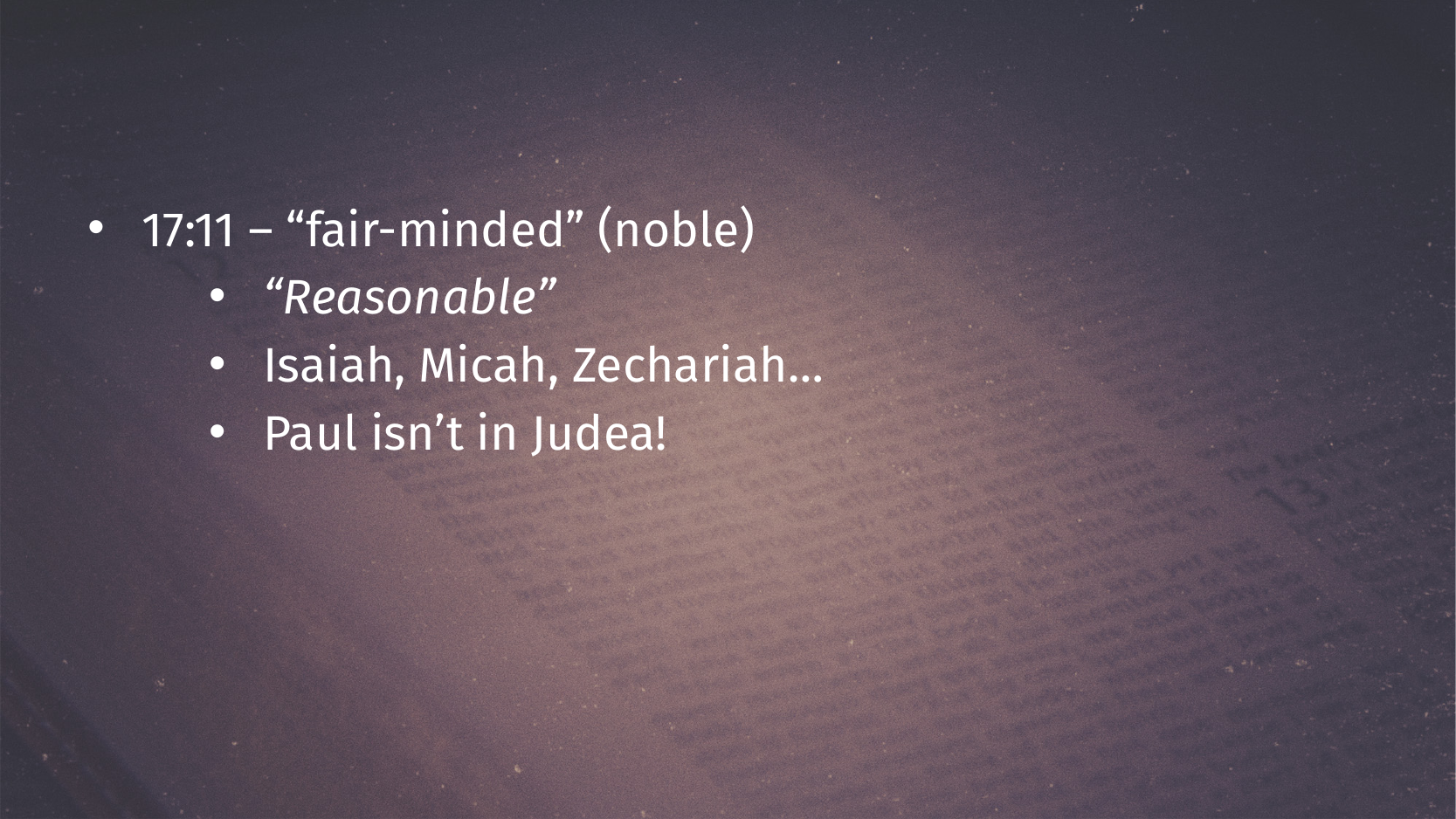

17:11 – “fair-minded” (noble)
“Reasonable”
Isaiah, Micah, Zechariah…
Paul isn’t in Judea!